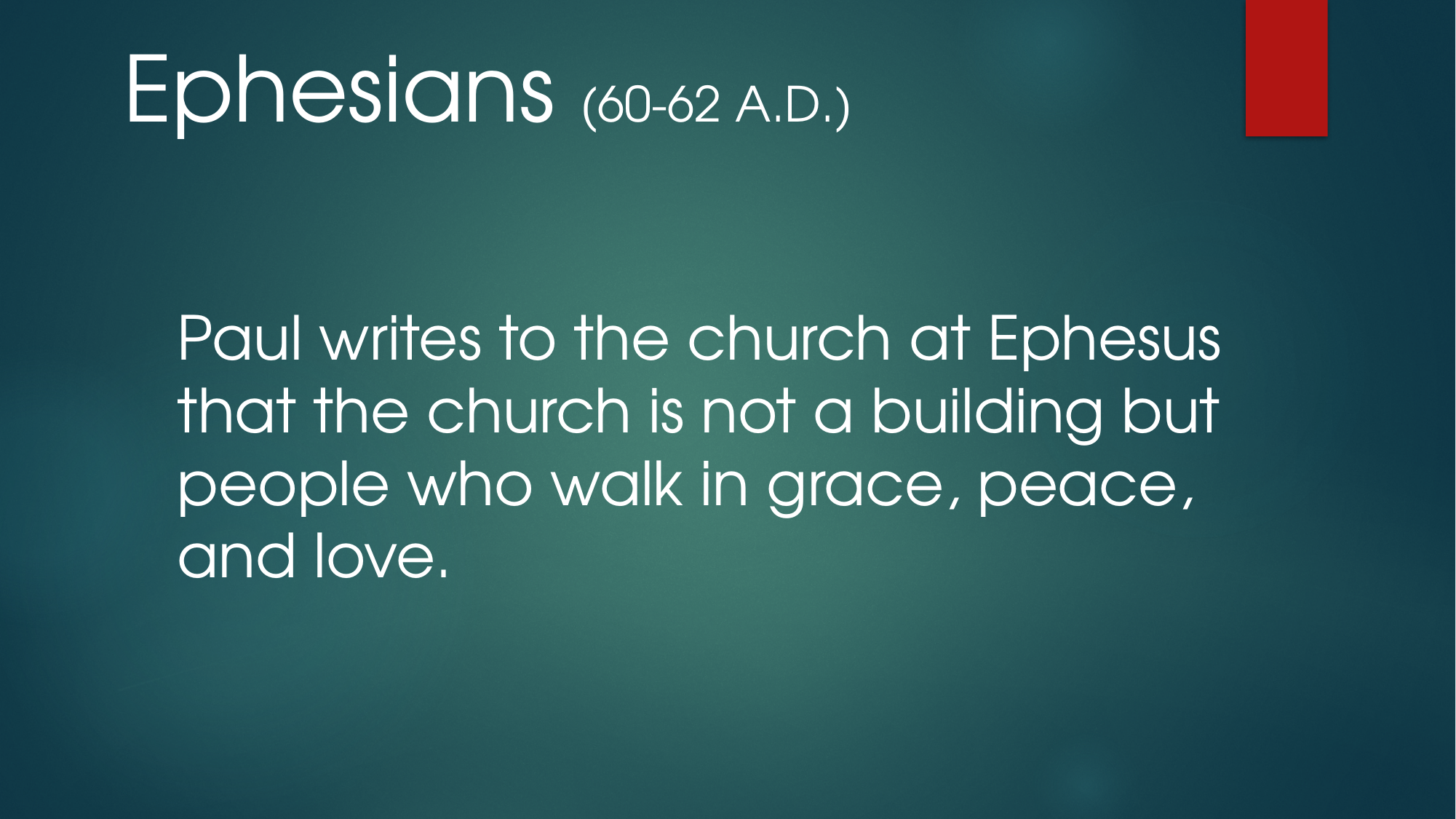

Ephesians (60-62 A.D.)
Paul writes to the church at Ephesus
that the church is not a building but
people who walk in grace, peace,
and love.